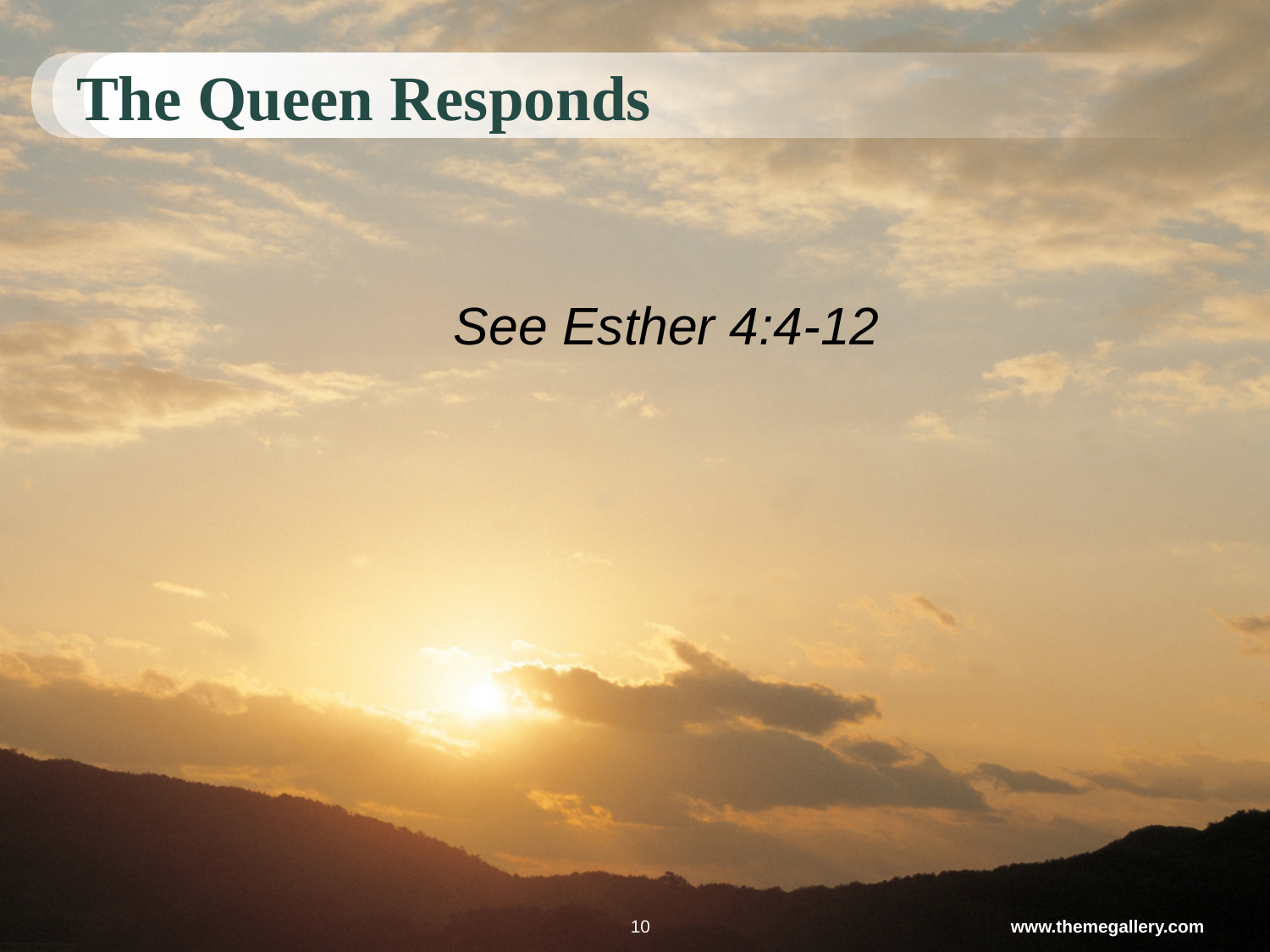

# The Queen Responds
See Esther 4:4-12
10
www.themegallery.com